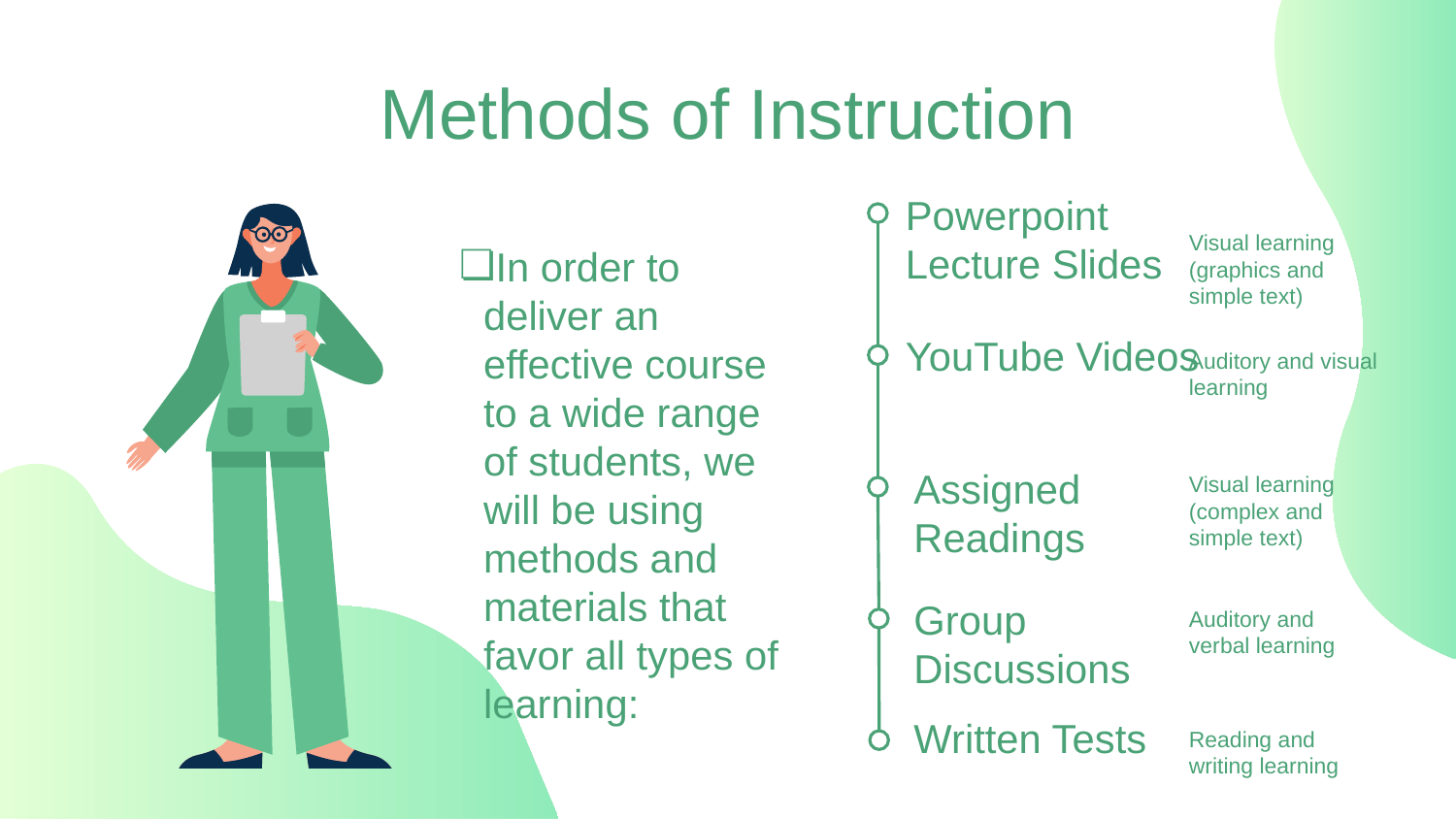

# Methods of Instruction
Powerpoint Lecture Slides

Visual learning (graphics and simple text)
In order to deliver an effective course to a wide range of students, we will be using methods and materials that favor all types of learning:

YouTube Videos
Auditory and visual learning

Assigned Readings
Visual learning
(complex and simple text)

Group Discussions
Auditory and verbal learning

Written Tests
Reading and writing learning